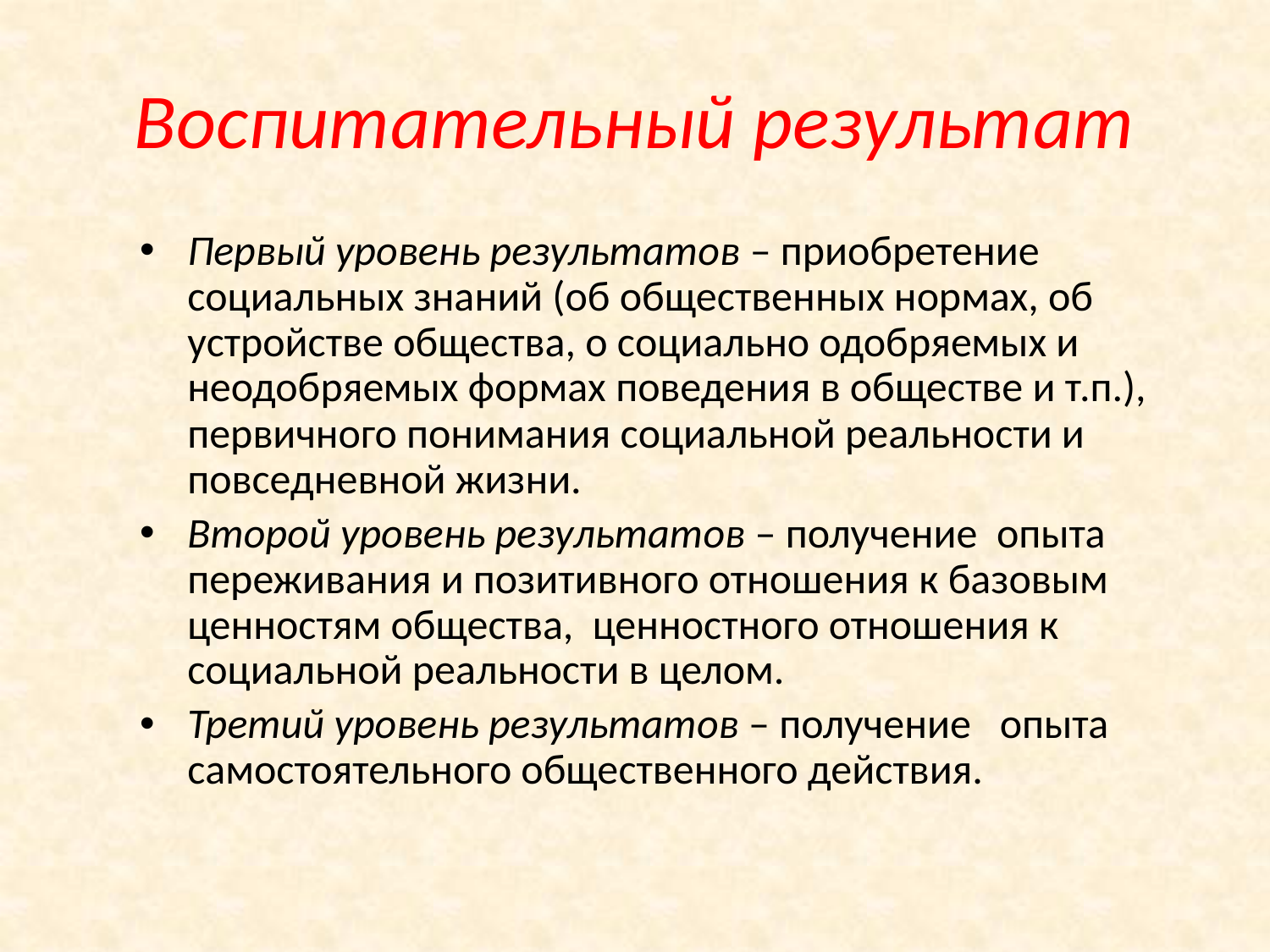

# Воспитательный результат
Первый уровень результатов – приобретение  социальных знаний (об общественных нормах, об устройстве общества, о социально одобряемых и неодобряемых формах поведения в обществе и т.п.), первичного понимания социальной реальности и повседневной жизни.
Второй уровень результатов – получение  опыта переживания и позитивного отношения к базовым ценностям общества,  ценностного отношения к социальной реальности в целом.
Третий уровень результатов – получение   опыта самостоятельного общественного действия.